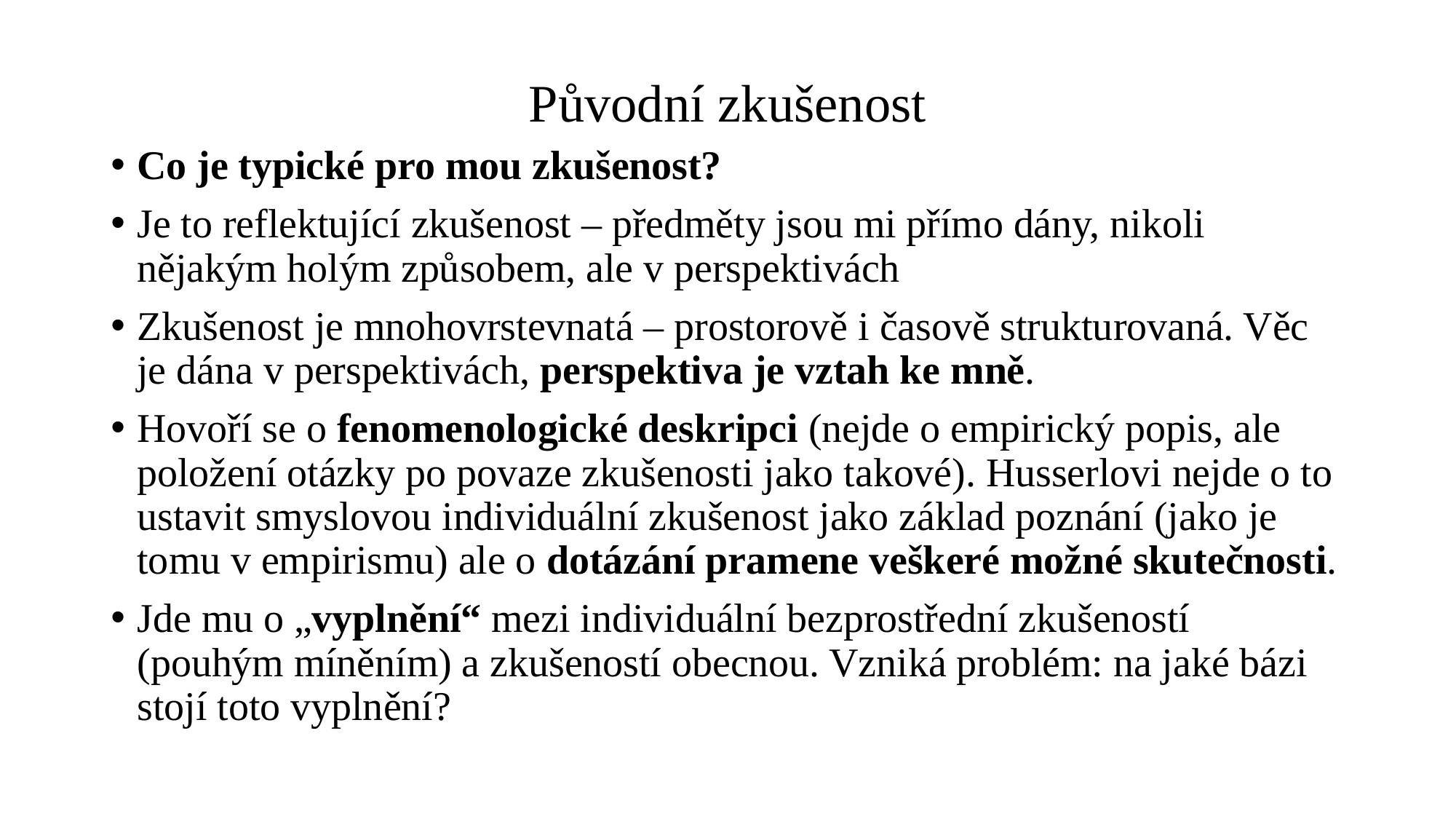

# Původní zkušenost
Co je typické pro mou zkušenost?
Je to reflektující zkušenost – předměty jsou mi přímo dány, nikoli nějakým holým způsobem, ale v perspektivách
Zkušenost je mnohovrstevnatá – prostorově i časově strukturovaná. Věc je dána v perspektivách, perspektiva je vztah ke mně.
Hovoří se o fenomenologické deskripci (nejde o empirický popis, ale položení otázky po povaze zkušenosti jako takové). Husserlovi nejde o to ustavit smyslovou individuální zkušenost jako základ poznání (jako je tomu v empirismu) ale o dotázání pramene veškeré možné skutečnosti.
Jde mu o „vyplnění“ mezi individuální bezprostřední zkušeností (pouhým míněním) a zkušeností obecnou. Vzniká problém: na jaké bázi stojí toto vyplnění?